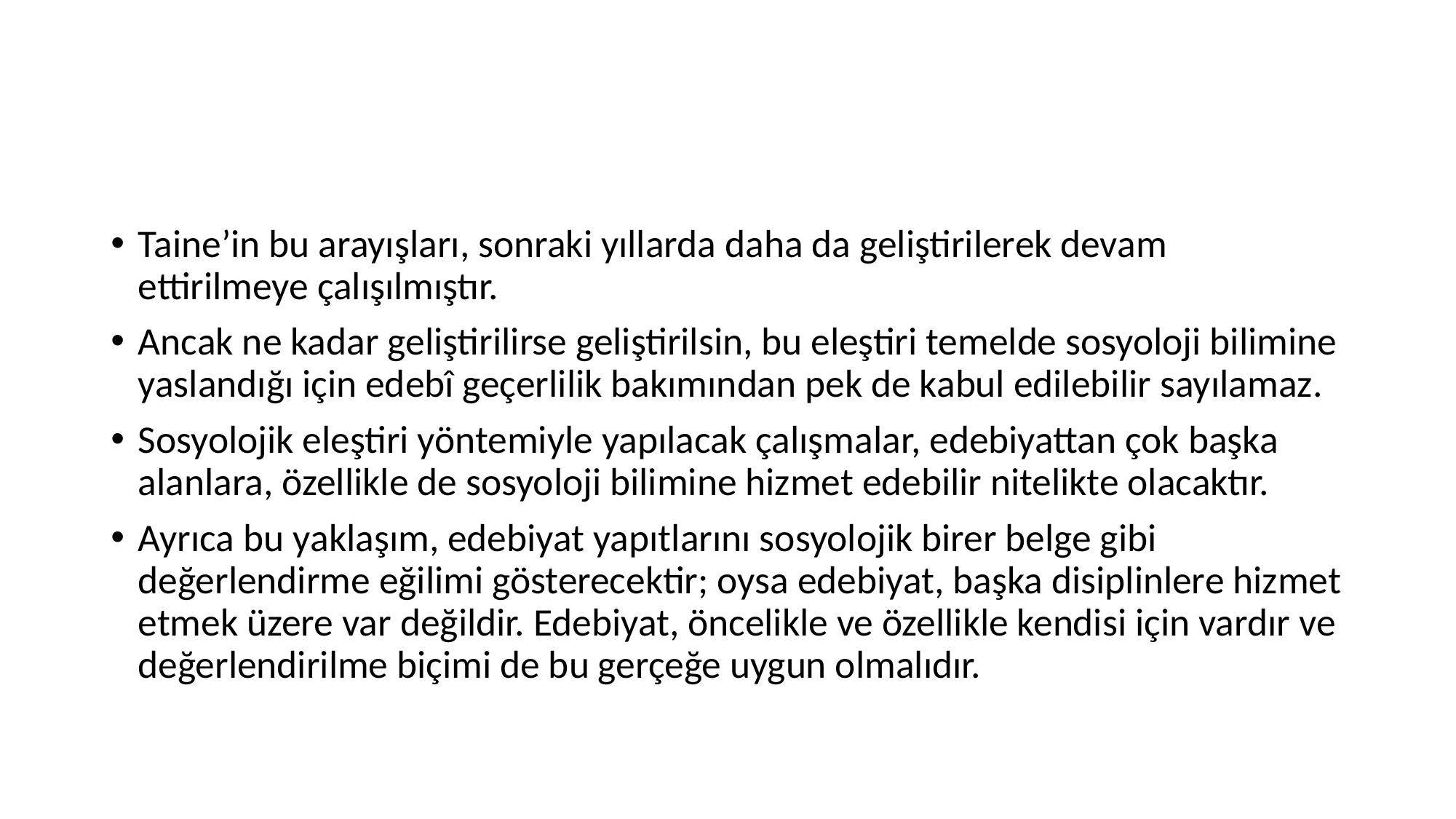

#
Taine’in bu arayışları, sonraki yıllarda daha da geliştirilerek devam ettirilmeye çalışılmıştır.
Ancak ne kadar geliştirilirse geliştirilsin, bu eleştiri temelde sosyoloji bilimine yaslandığı için edebî geçerlilik bakımından pek de kabul edilebilir sayılamaz.
Sosyolojik eleştiri yöntemiyle yapılacak çalışmalar, edebiyattan çok başka alanlara, özellikle de sosyoloji bilimine hizmet edebilir nitelikte olacaktır.
Ayrıca bu yaklaşım, edebiyat yapıtlarını sosyolojik birer belge gibi değerlendirme eğilimi gösterecektir; oysa edebiyat, başka disiplinlere hizmet etmek üzere var değildir. Edebiyat, öncelikle ve özellikle kendisi için vardır ve değerlendirilme biçimi de bu gerçeğe uygun olmalıdır.